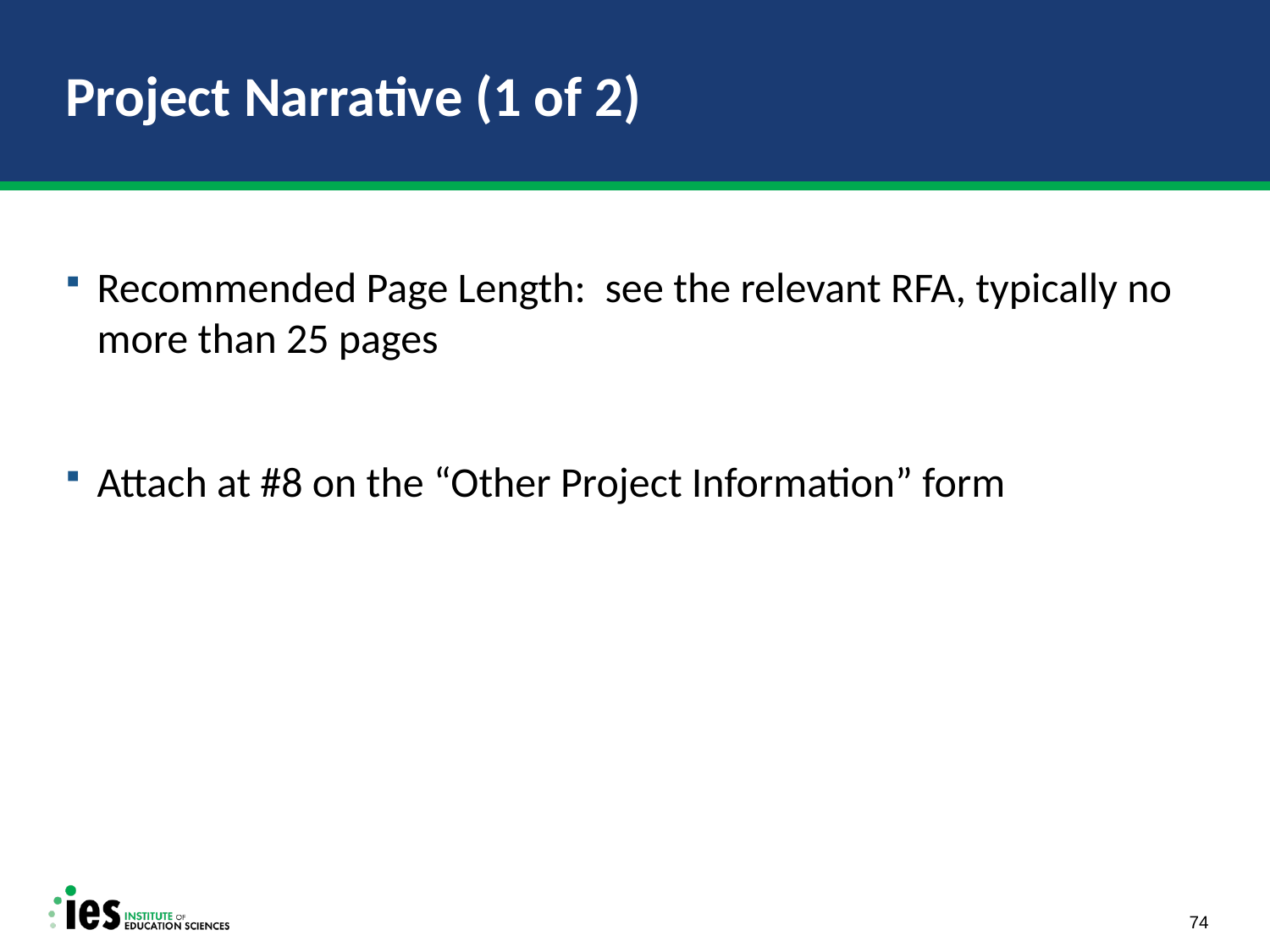

# Project Narrative (1 of 2)
Recommended Page Length:  see the relevant RFA, typically no more than 25 pages

Attach at #8 on the “Other Project Information” form
74